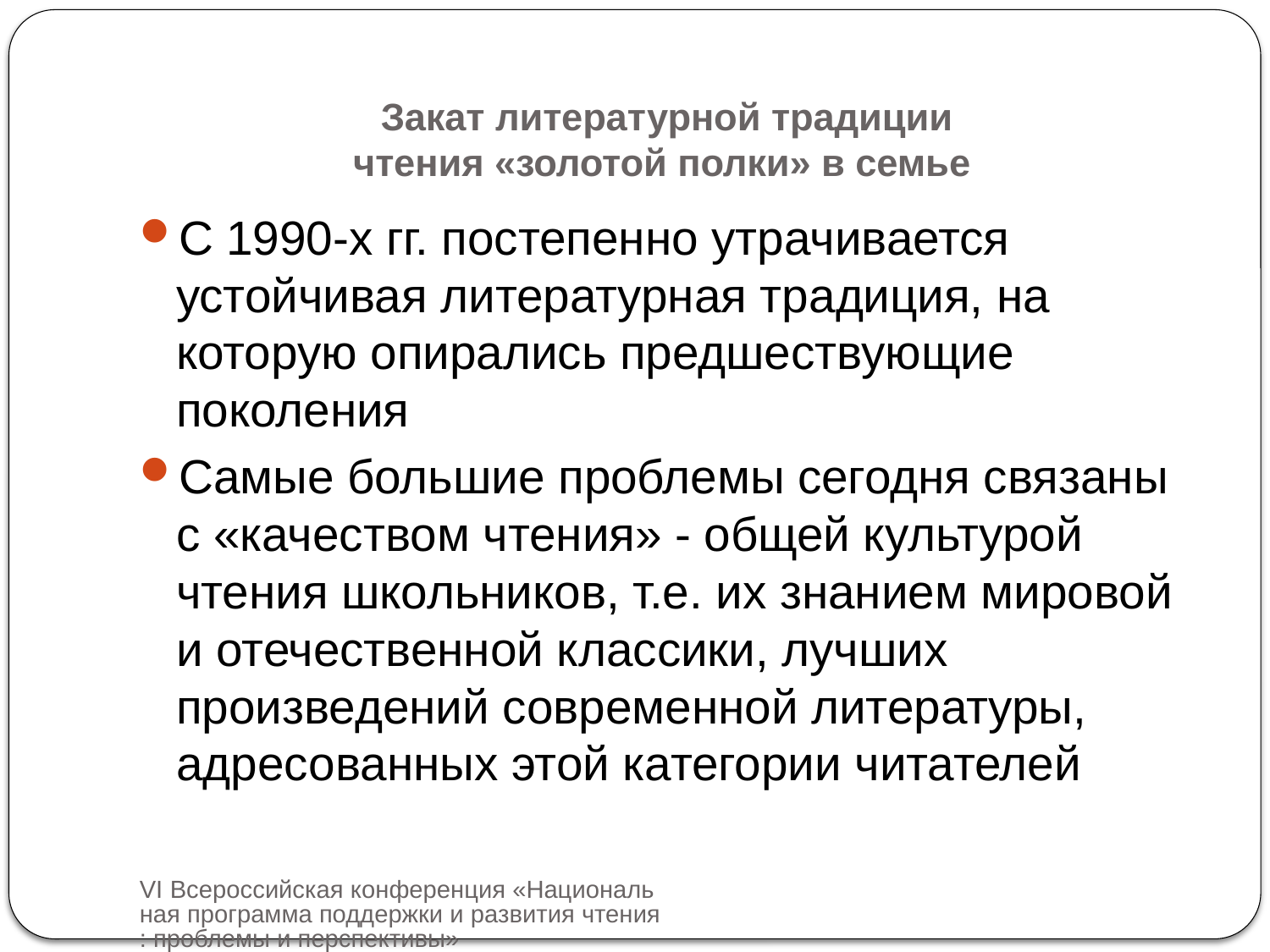

# Закат литературной традиции чтения «золотой полки» в семье
С 1990-х гг. постепенно утрачивается устойчивая литературная традиция, на которую опирались предшествующие поколения
Самые большие проблемы сегодня связаны с «качеством чтения» - общей культурой чтения школьников, т.е. их знанием мировой и отечественной классики, лучших произведений современной литературы, адресованных этой категории читателей

VI Всероссийская конференция «Национальная программа поддержки и развития чтения: проблемы и перспективы»